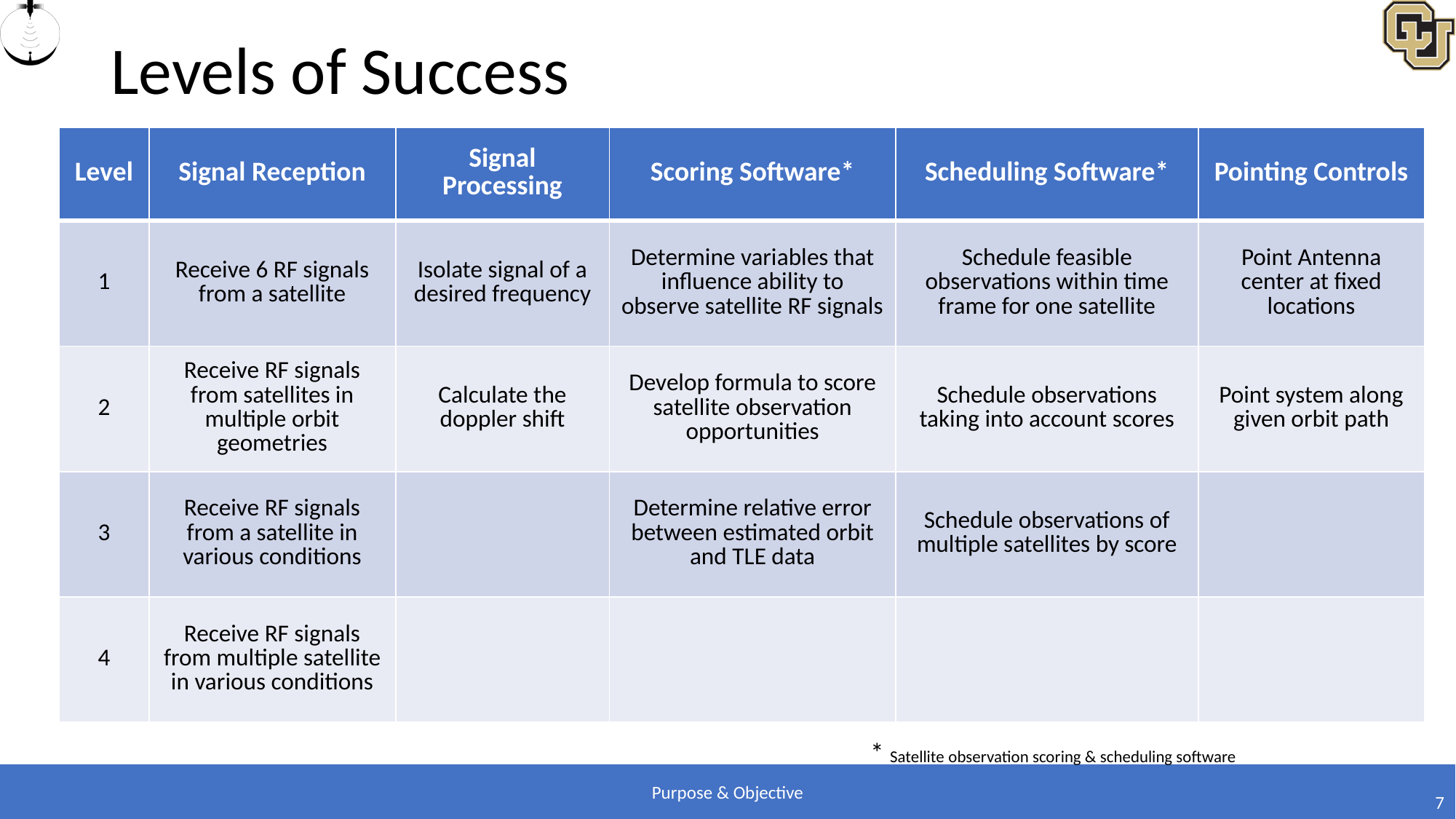

# Levels of Success
| Level | Signal Reception | Signal Processing | Scoring Software\* | Scheduling Software\* | Pointing Controls |
| --- | --- | --- | --- | --- | --- |
| 1 | Receive 6 RF signals from a satellite | Isolate signal of a desired frequency | Determine variables that influence ability to observe satellite RF signals | Schedule feasible observations within time frame for one satellite | Point Antenna center at fixed locations |
| 2 | Receive RF signals from satellites in multiple orbit geometries | Calculate the doppler shift | Develop formula to score satellite observation opportunities | Schedule observations taking into account scores | Point system along given orbit path |
| 3 | Receive RF signals from a satellite in various conditions |  | Determine relative error between estimated orbit and TLE data | Schedule observations of multiple satellites by score |  |
| 4 | Receive RF signals from multiple satellite in various conditions |  |  |  |  |
* Satellite observation scoring & scheduling software
Purpose & Objective
7